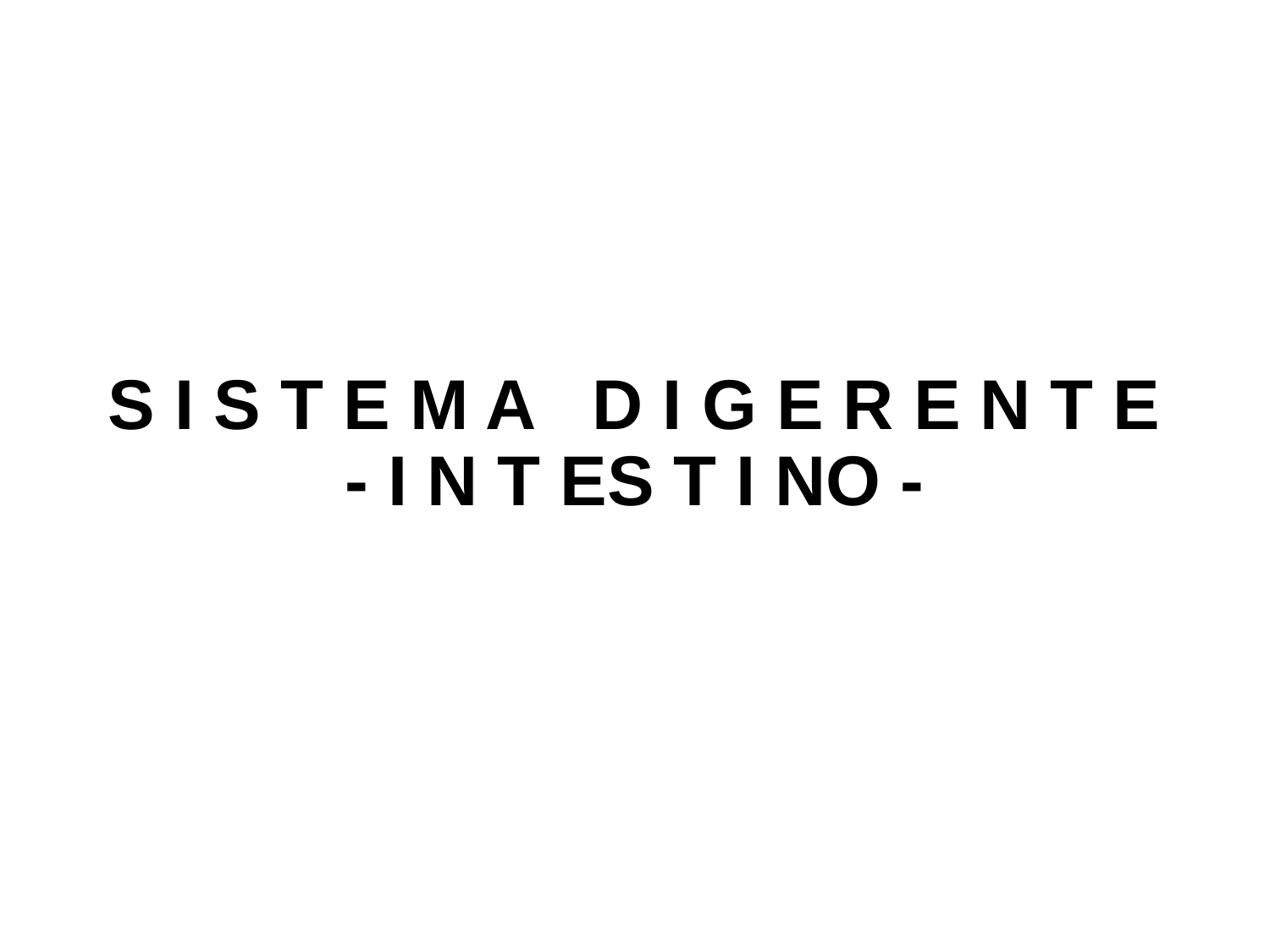

# S I S T E M A   D I G E R E N T E - I N T ES T I NO -